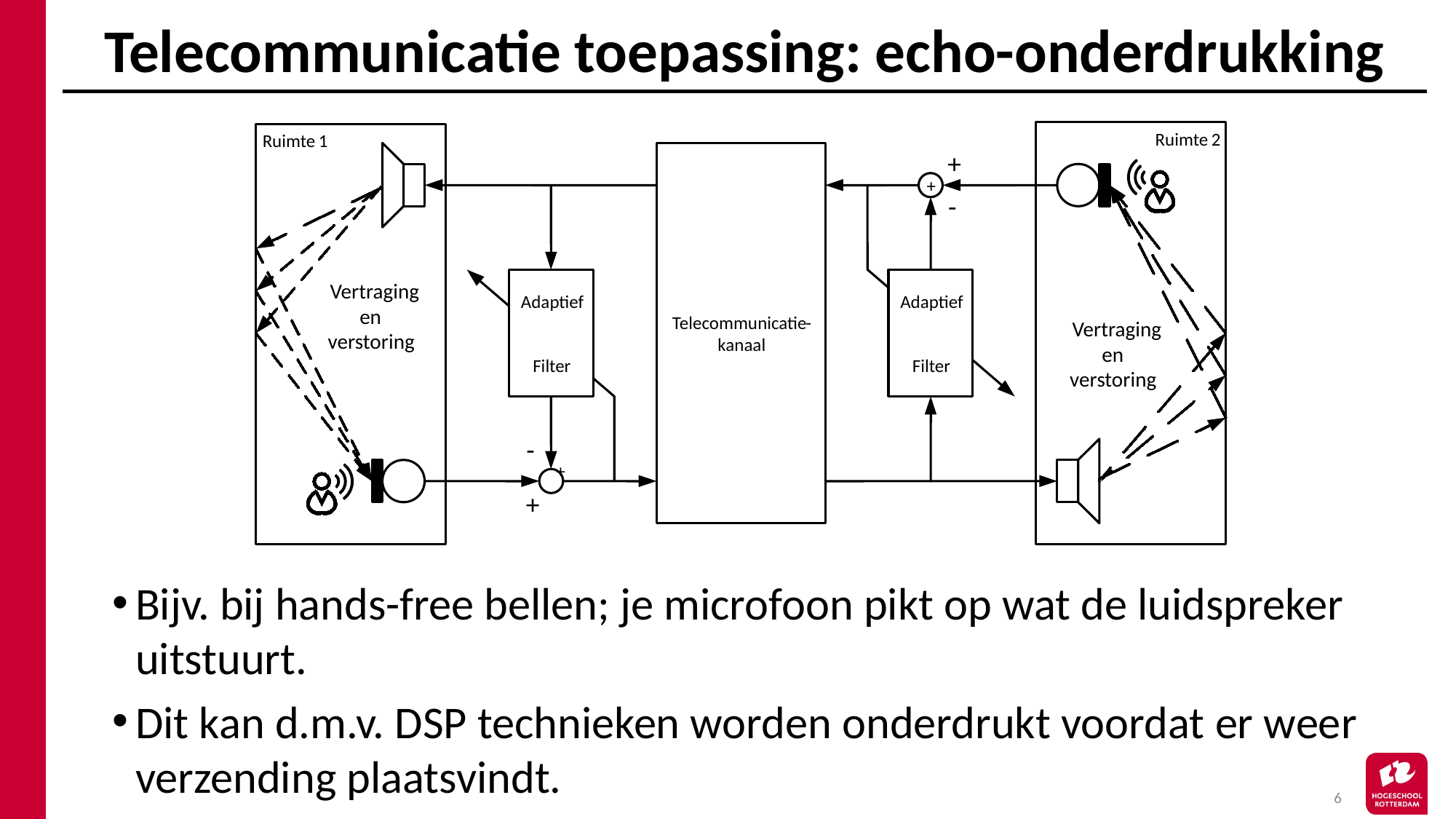

# Telecommunicatie toepassing: echo-onderdrukking

Ruimte
2
Ruimte
1

+

+

-

Vertraging

Adaptief
Adaptief
en
Telecommunicatie
-

Vertraging
verstoring

kanaal

en

Filter
Filter
verstoring

-

+

+
Bijv. bij hands-free bellen; je microfoon pikt op wat de luidspreker uitstuurt.
Dit kan d.m.v. DSP technieken worden onderdrukt voordat er weer verzending plaatsvindt.
6